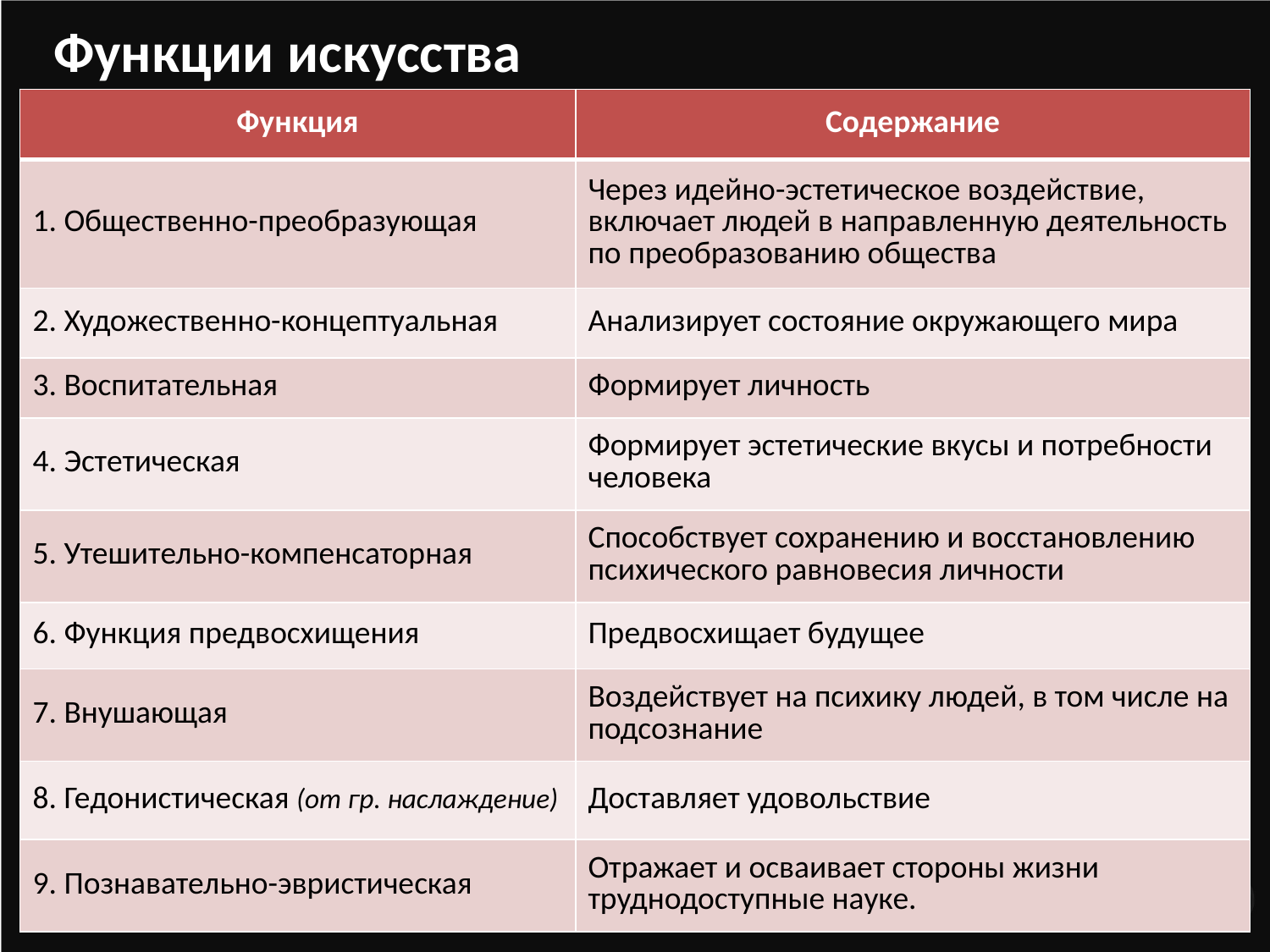

# Функции искусства
| Функция | Содержание |
| --- | --- |
| 1. Общественно-преобразующая | Через идейно-эстетическое воздействие, включает людей в направленную деятельность по преобразованию общества |
| 2. Художественно-концептуальная | Анализирует состояние окружающего мира |
| 3. Воспитательная | Формирует личность |
| 4. Эстетическая | Формирует эстетические вкусы и потребности человека |
| 5. Утешительно-компенсаторная | Способствует сохранению и восстановлению психического равновесия личности |
| 6. Функция предвосхищения | Предвосхищает будущее |
| 7. Внушающая | Воздействует на психику людей, в том числе на подсознание |
| 8. Гедонистическая (от гр. наслаждение) | Доставляет удовольствие |
| 9. Познавательно-эвристическая | Отражает и осваивает стороны жизни труднодоступные науке. |